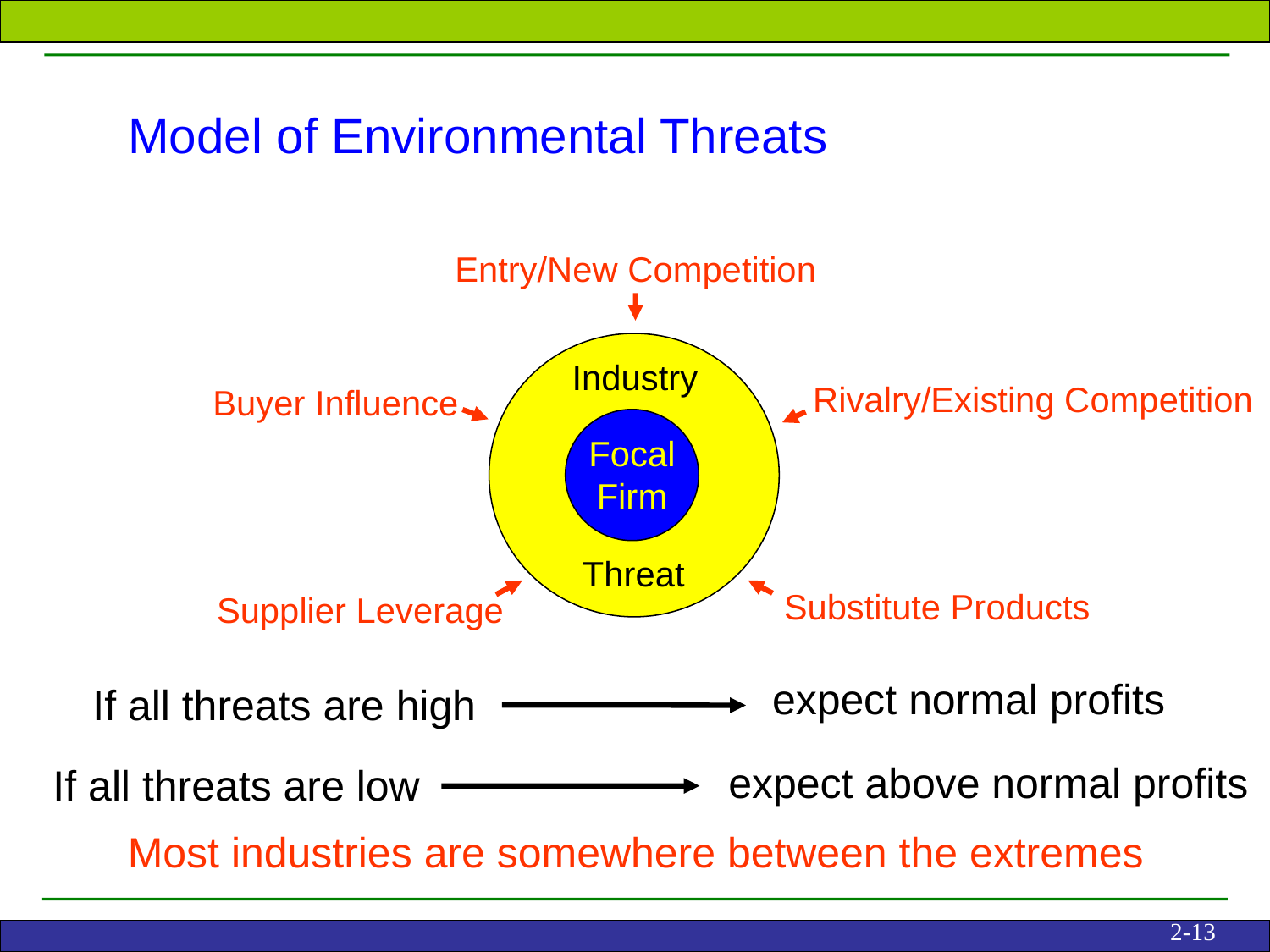

Model of Environmental Threats
Entry/New Competition

Industry
Rivalry/Existing Competition
Buyer Influence

Focal
Firm

Threat

Substitute Products
Supplier Leverage
expect normal profits
If all threats are high

expect above normal profits
If all threats are low

Most industries are somewhere between the extremes